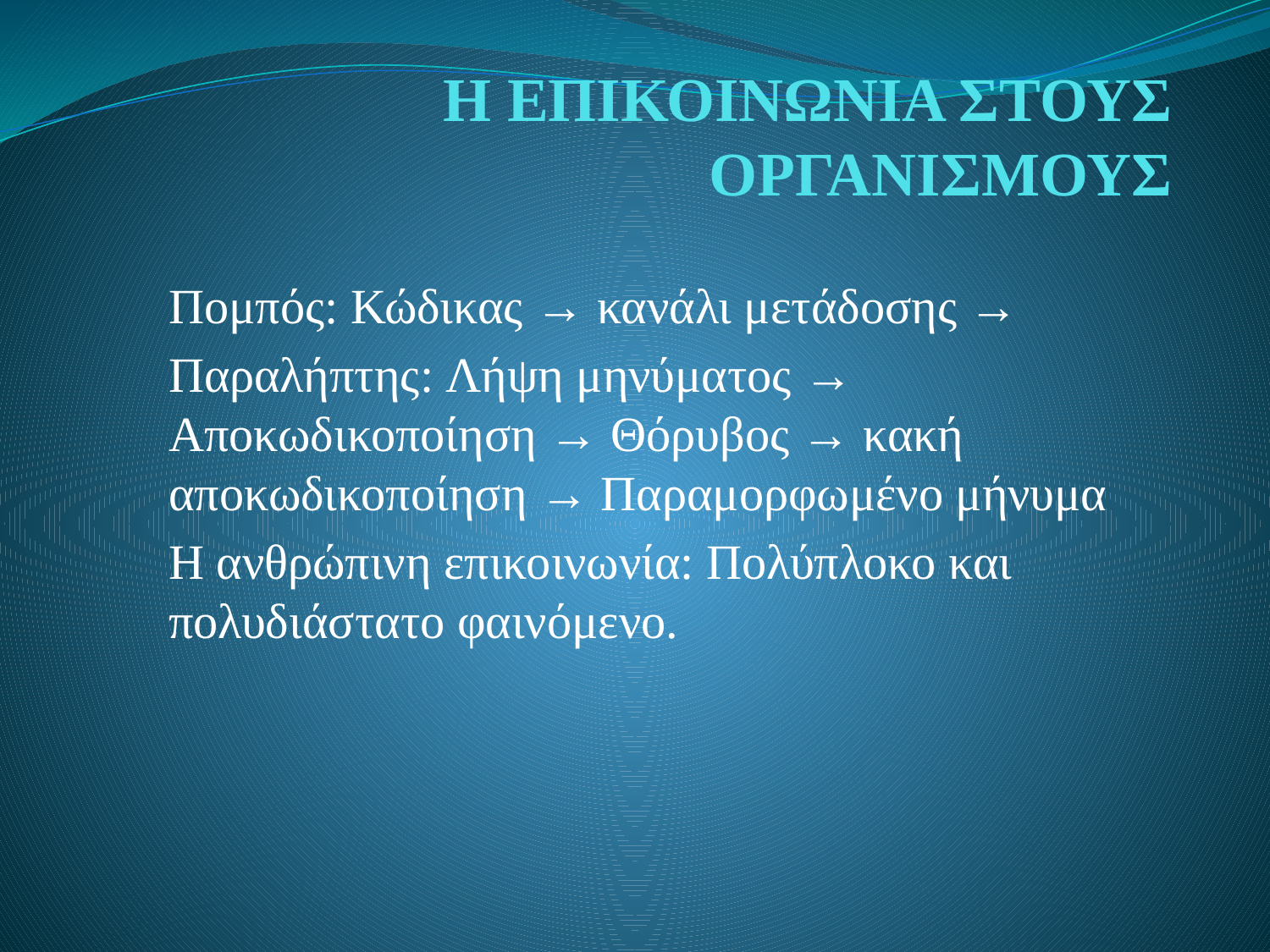

# Η ΕΠΙΚΟΙΝΩΝΙΑ ΣΤΟΥΣ ΟΡΓΑΝΙΣΜΟΥΣ
Πομπός: Κώδικας → κανάλι μετάδοσης →
Παραλήπτης: Λήψη μηνύματος → Αποκωδικοποίηση → Θόρυβος → κακή αποκωδικοποίηση → Παραμορφωμένο μήνυμα
Η ανθρώπινη επικοινωνία: Πολύπλοκο και πολυδιάστατο φαινόμενο.